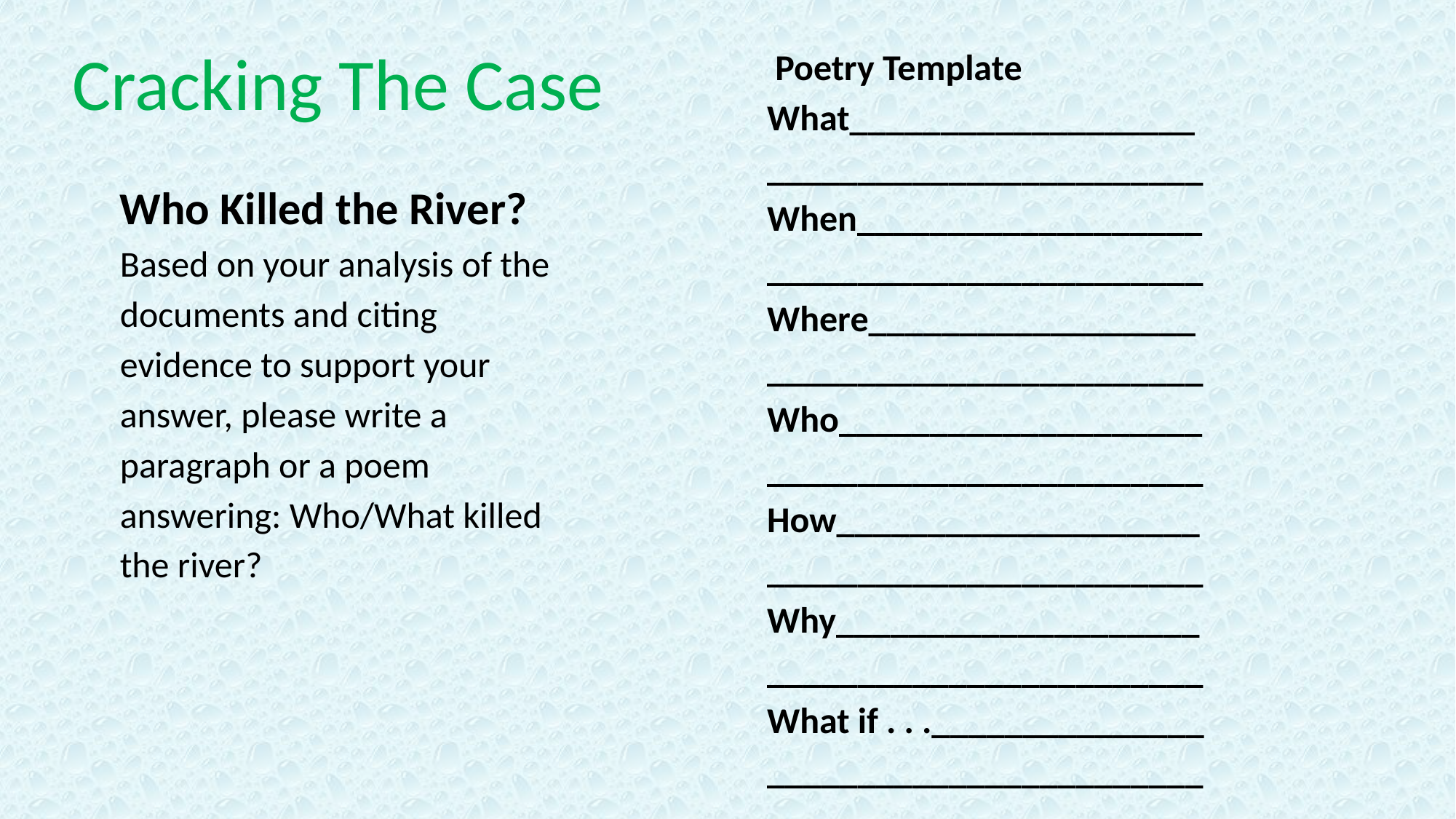

# Cracking The Case
 Poetry Template
What___________________________________________
When___________________________________________
Where__________________________________________
Who____________________________________________
How____________________________________________
Why____________________________________________
What if . . ._______________
________________________
Who Killed the River?
Based on your analysis of the documents and citing evidence to support your answer, please write a paragraph or a poem answering: Who/What killed the river?